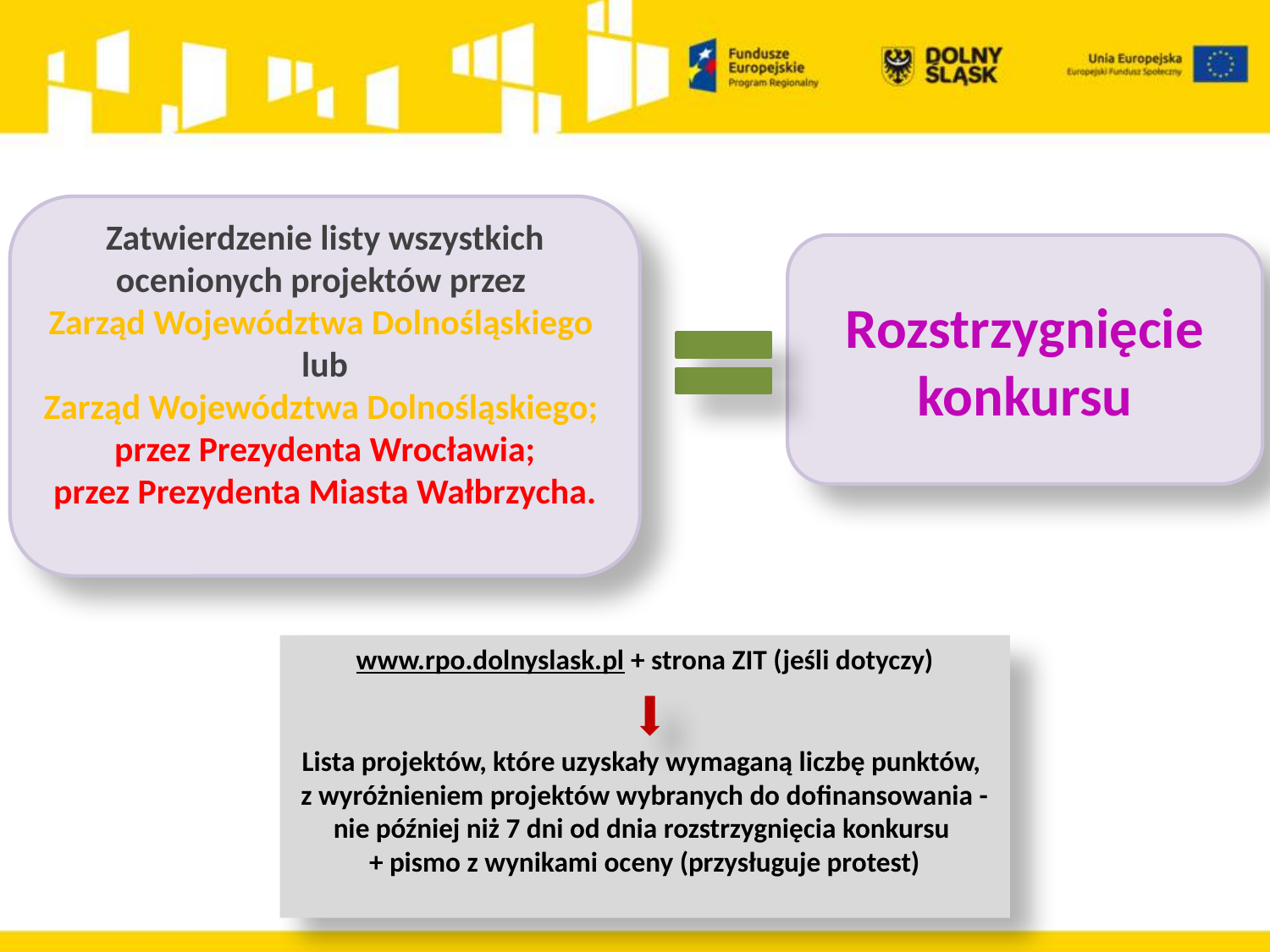

Zatwierdzenie listy wszystkich ocenionych projektów przez
Zarząd Województwa Dolnośląskiego
lub
Zarząd Województwa Dolnośląskiego;
przez Prezydenta Wrocławia;
przez Prezydenta Miasta Wałbrzycha.

Rozstrzygnięcie konkursu

www.rpo.dolnyslask.pl + strona ZIT (jeśli dotyczy)

Lista projektów, które uzyskały wymaganą liczbę punktów,
z wyróżnieniem projektów wybranych do dofinansowania - nie później niż 7 dni od dnia rozstrzygnięcia konkursu
+ pismo z wynikami oceny (przysługuje protest)